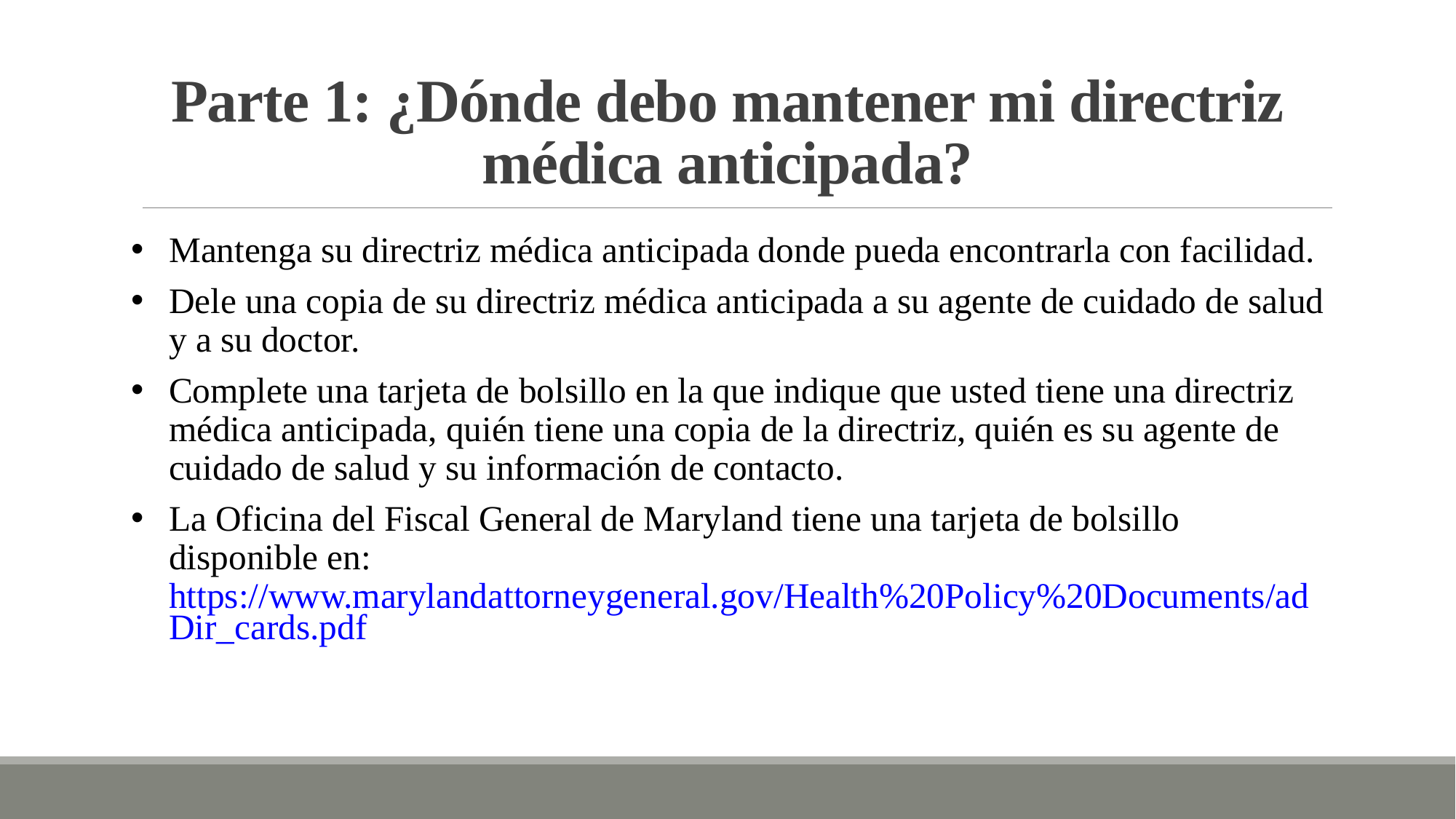

# Parte 1: ¿Dónde debo mantener mi directriz médica anticipada?
Mantenga su directriz médica anticipada donde pueda encontrarla con facilidad.
Dele una copia de su directriz médica anticipada a su agente de cuidado de salud y a su doctor.
Complete una tarjeta de bolsillo en la que indique que usted tiene una directriz médica anticipada, quién tiene una copia de la directriz, quién es su agente de cuidado de salud y su información de contacto.
La Oficina del Fiscal General de Maryland tiene una tarjeta de bolsillo disponible en: https://www.marylandattorneygeneral.gov/Health%20Policy%20Documents/adDir_cards.pdf